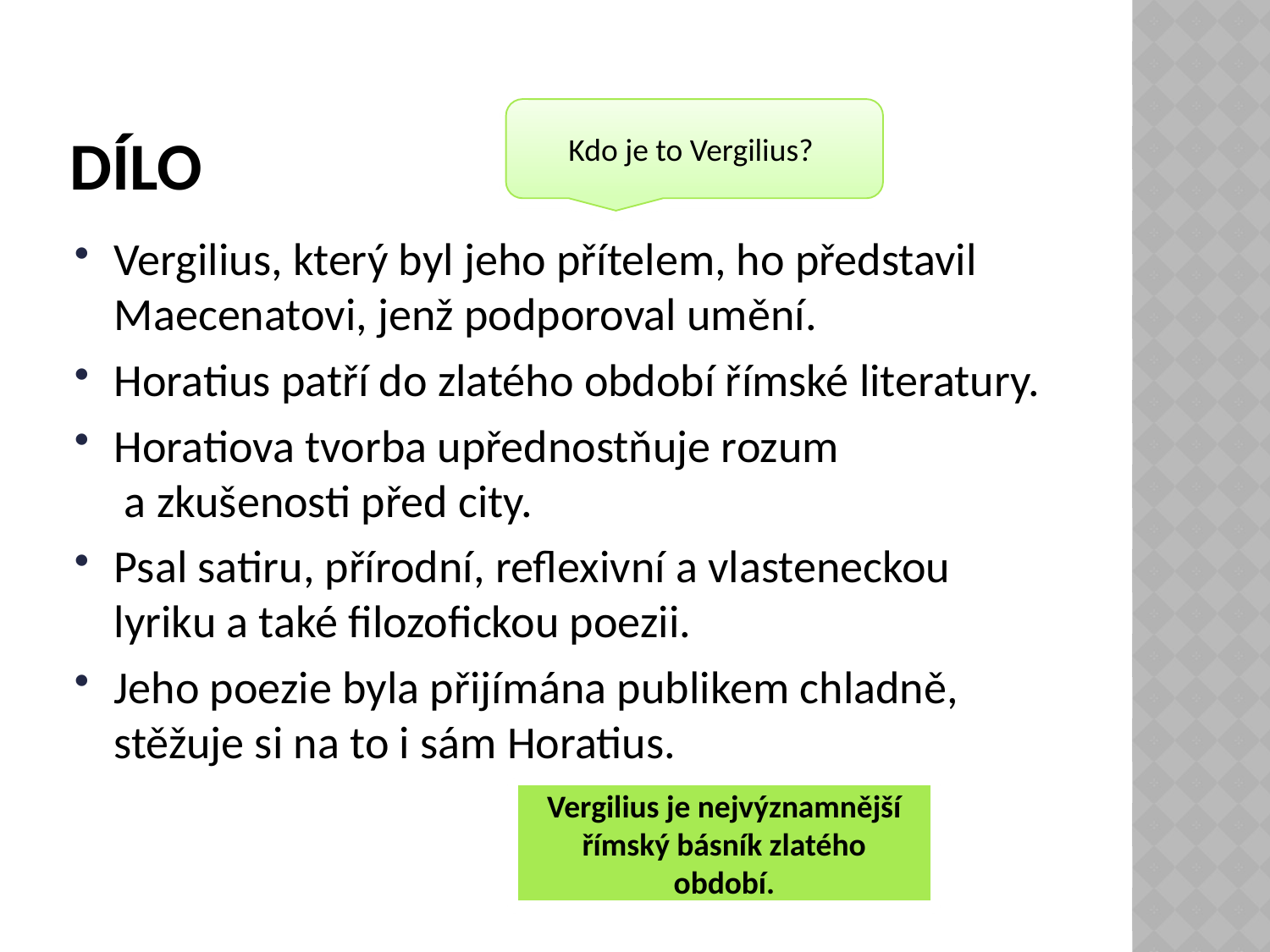

# Dílo
Kdo je to Vergilius?
Vergilius, který byl jeho přítelem, ho představil Maecenatovi, jenž podporoval umění.
Horatius patří do zlatého období římské literatury.
Horatiova tvorba upřednostňuje rozum                      a zkušenosti před city.
Psal satiru, přírodní, reflexivní a vlasteneckou lyriku a také filozofickou poezii.
Jeho poezie byla přijímána publikem chladně, stěžuje si na to i sám Horatius.
Vergilius je nejvýznamnější římský básník zlatého období.